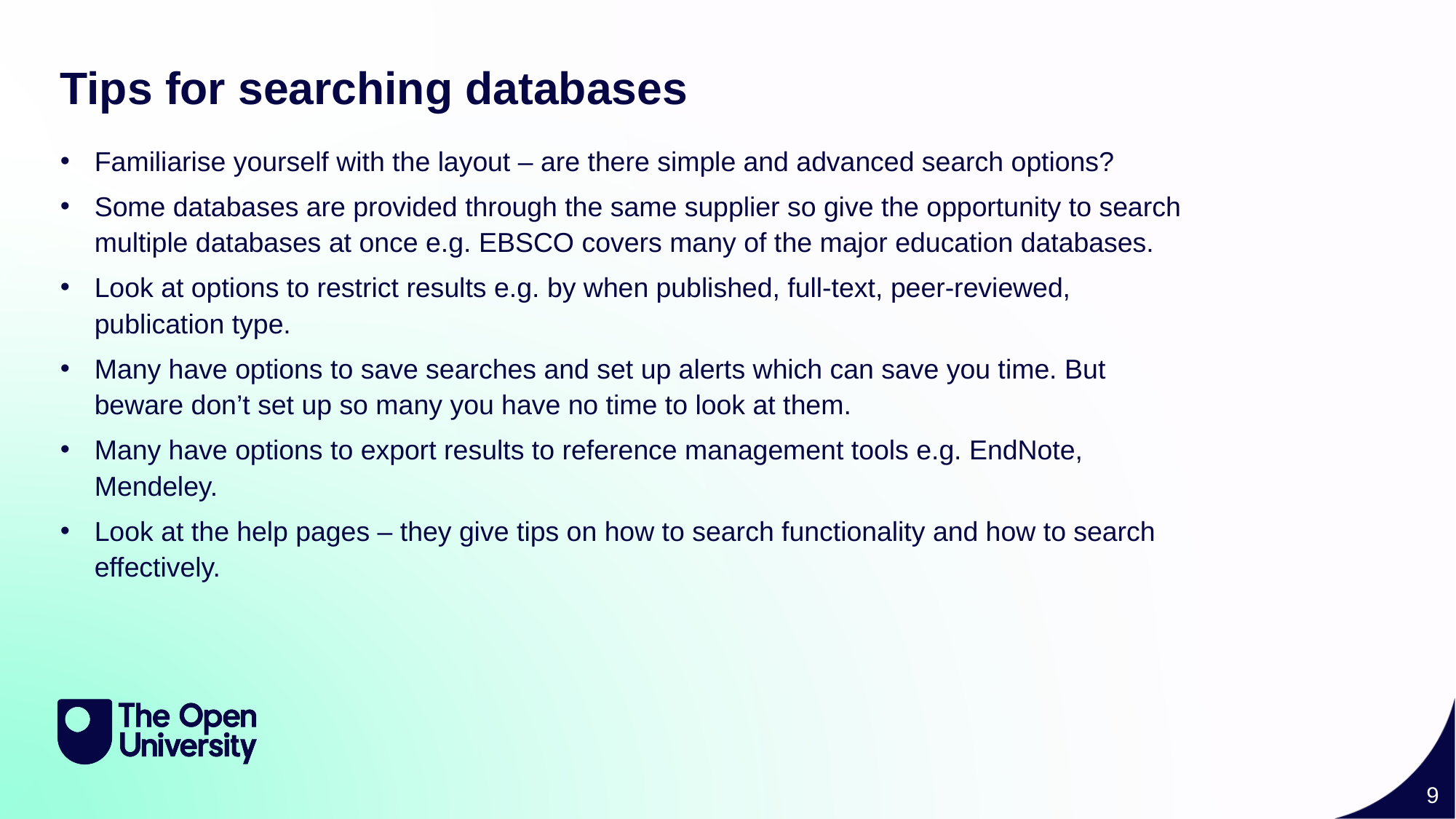

Tips for searching databases
Familiarise yourself with the layout – are there simple and advanced search options?
Some databases are provided through the same supplier so give the opportunity to search multiple databases at once e.g. EBSCO covers many of the major education databases.
Look at options to restrict results e.g. by when published, full-text, peer-reviewed, publication type.
Many have options to save searches and set up alerts which can save you time. But beware don’t set up so many you have no time to look at them.
Many have options to export results to reference management tools e.g. EndNote, Mendeley.
Look at the help pages – they give tips on how to search functionality and how to search effectively.